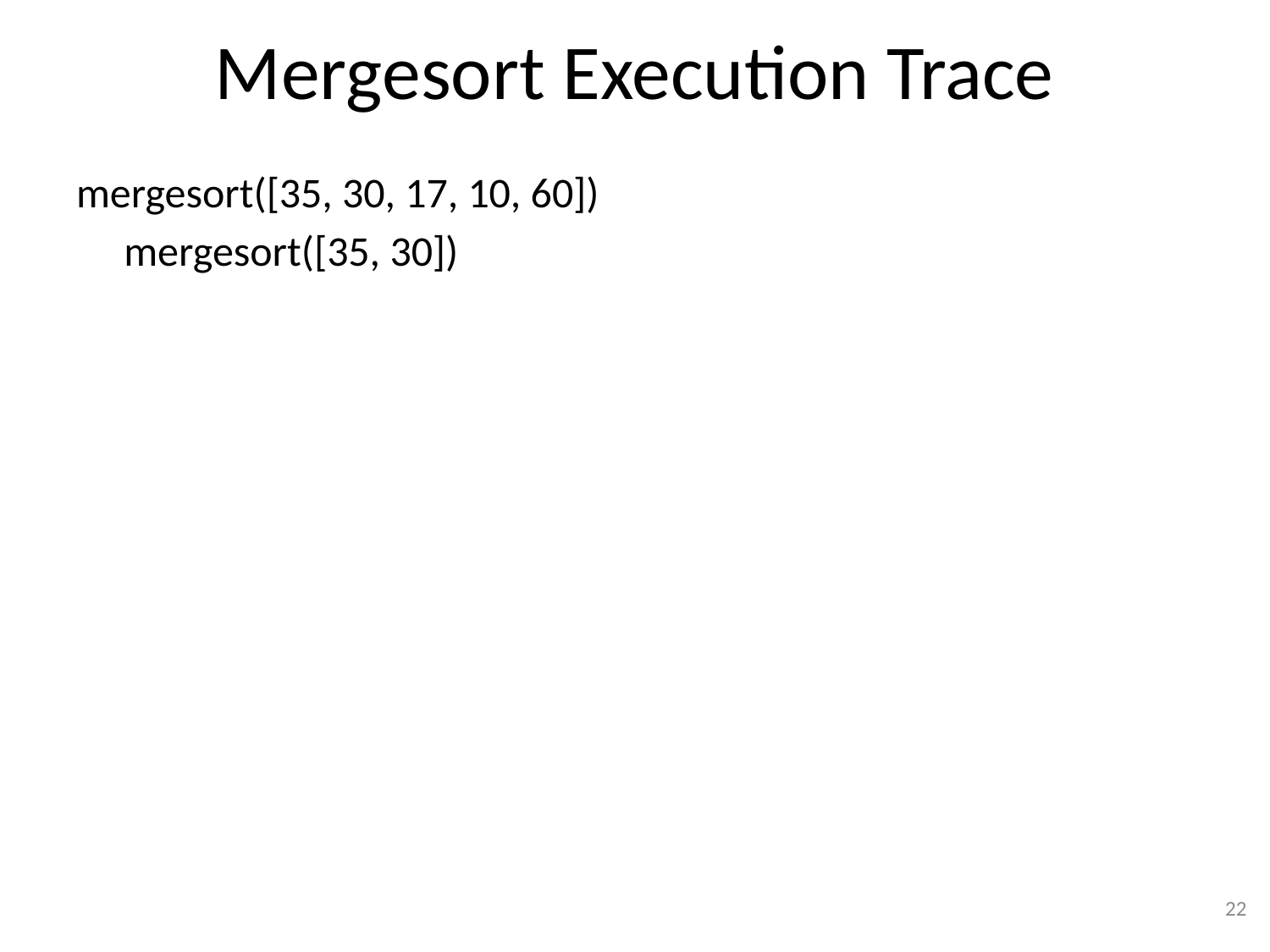

# Mergesort Execution Trace
mergesort([35, 30, 17, 10, 60])
     mergesort([35, 30])
22